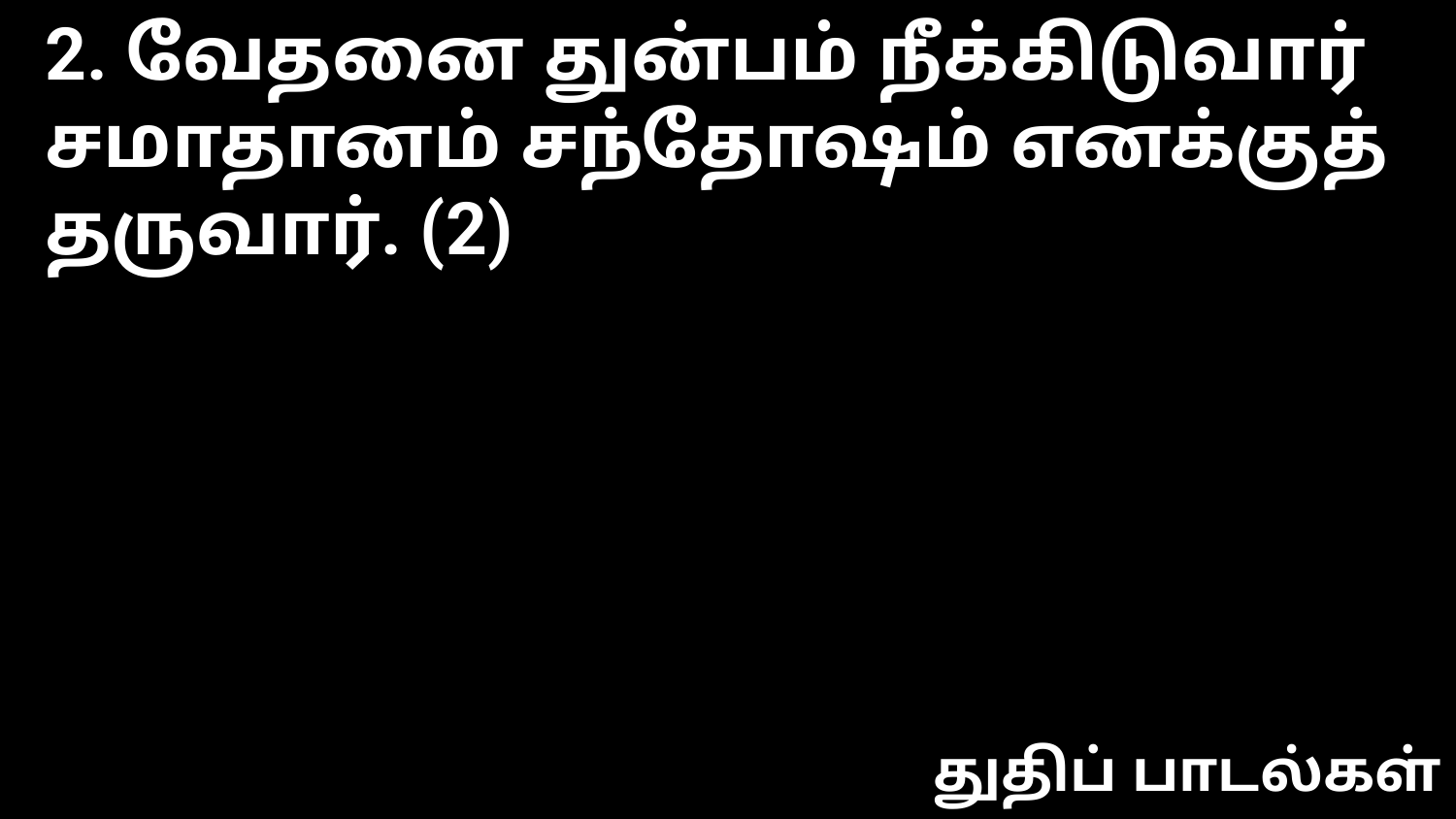

2. வேதனை துன்பம் நீக்கிடுவார்
சமாதானம் சந்தோஷம் எனக்குத் தருவார். (2)

துதிப் பாடல்கள்